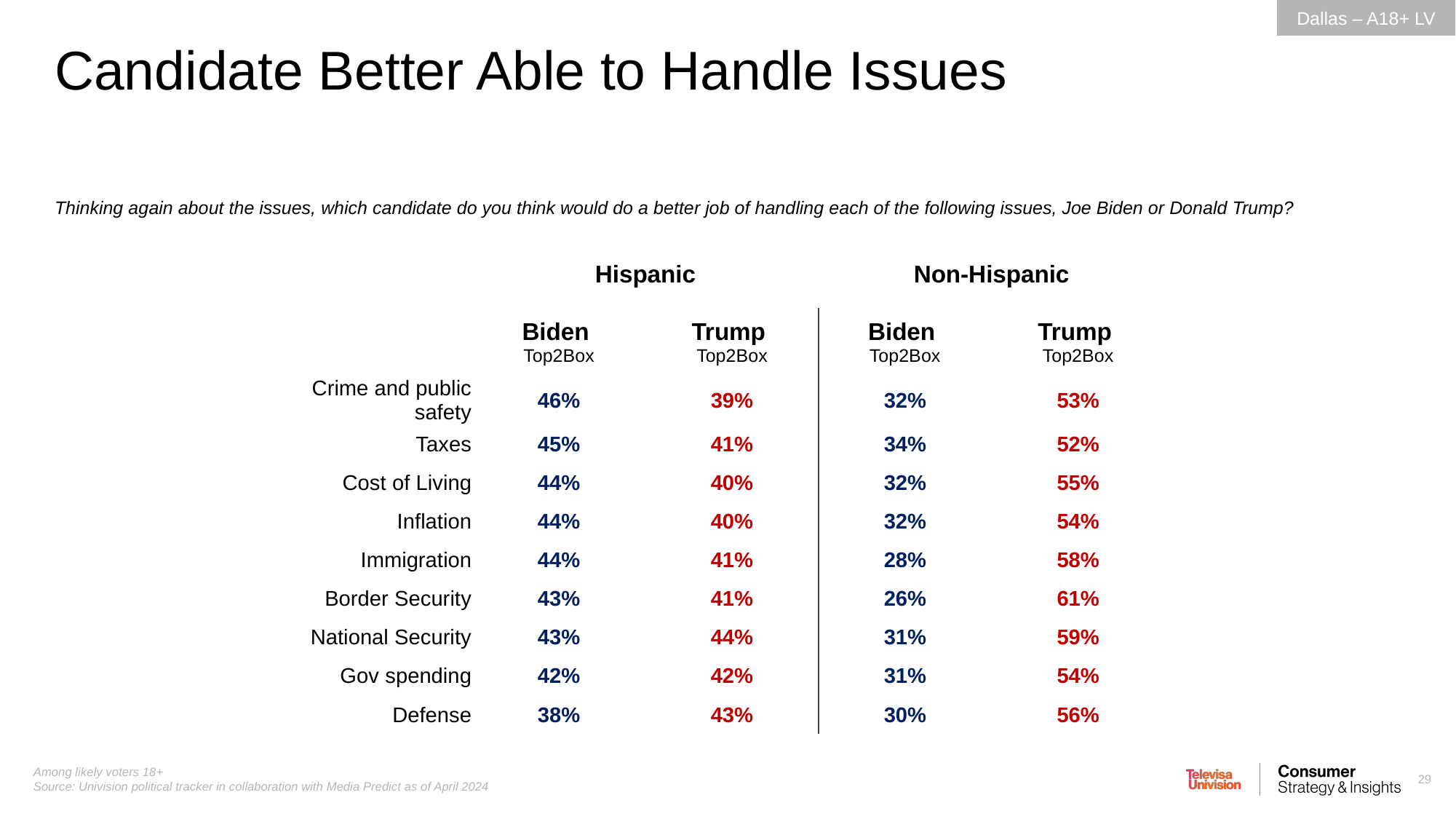

Candidate Better Able to Handle Issues
Thinking again about the issues, which candidate do you think would do a better job of handling each of the following issues, Joe Biden or Donald Trump?
|  | Hispanic |  | Non-Hispanic |  |
| --- | --- | --- | --- | --- |
|  | Biden Top2Box | Trump Top2Box | Biden Top2Box | Trump Top2Box |
| Crime and public safety | 46% | 39% | 32% | 53% |
| Taxes | 45% | 41% | 34% | 52% |
| Cost of Living | 44% | 40% | 32% | 55% |
| Inflation | 44% | 40% | 32% | 54% |
| Immigration | 44% | 41% | 28% | 58% |
| Border Security | 43% | 41% | 26% | 61% |
| National Security | 43% | 44% | 31% | 59% |
| Gov spending | 42% | 42% | 31% | 54% |
| Defense | 38% | 43% | 30% | 56% |